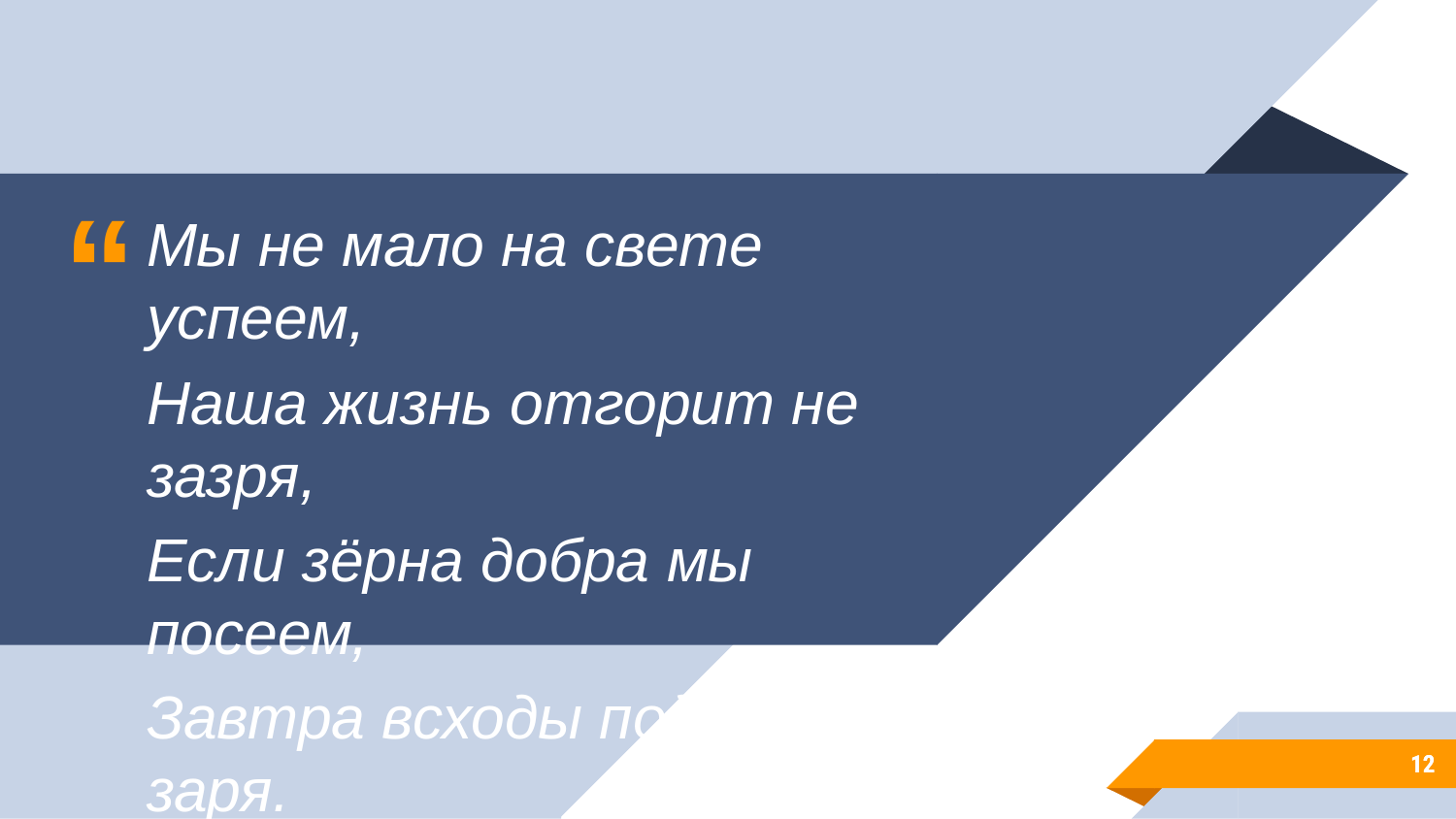

Мы не мало на свете успеем,
Наша жизнь отгорит не зазря,
Если зёрна добра мы посеем,
Завтра всходы поднимет заря.
12
12